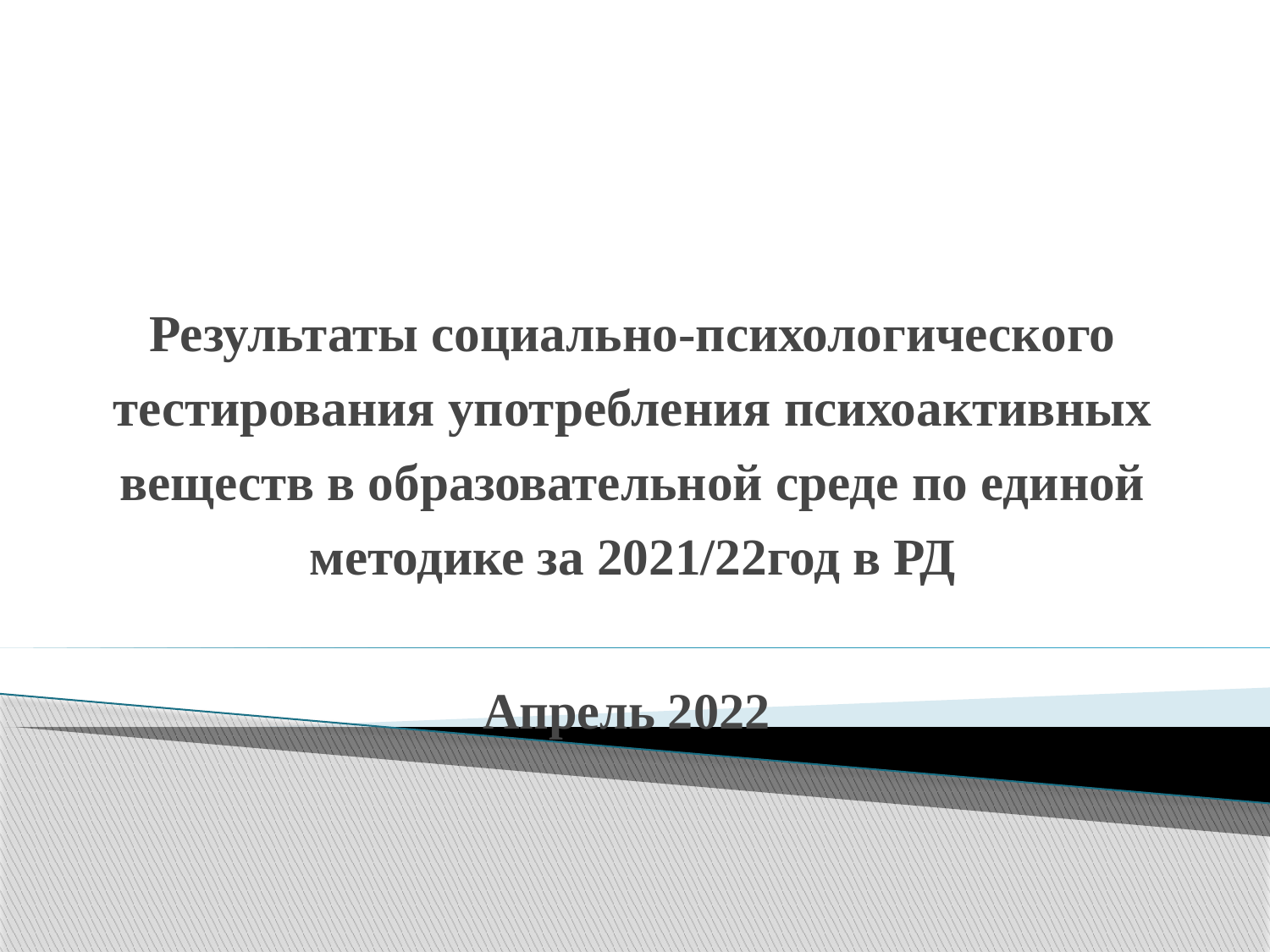

Результаты социально-психологического тестирования употребления психоактивных веществ в образовательной среде по единой методике за 2021/22год в РД

Апрель 2022